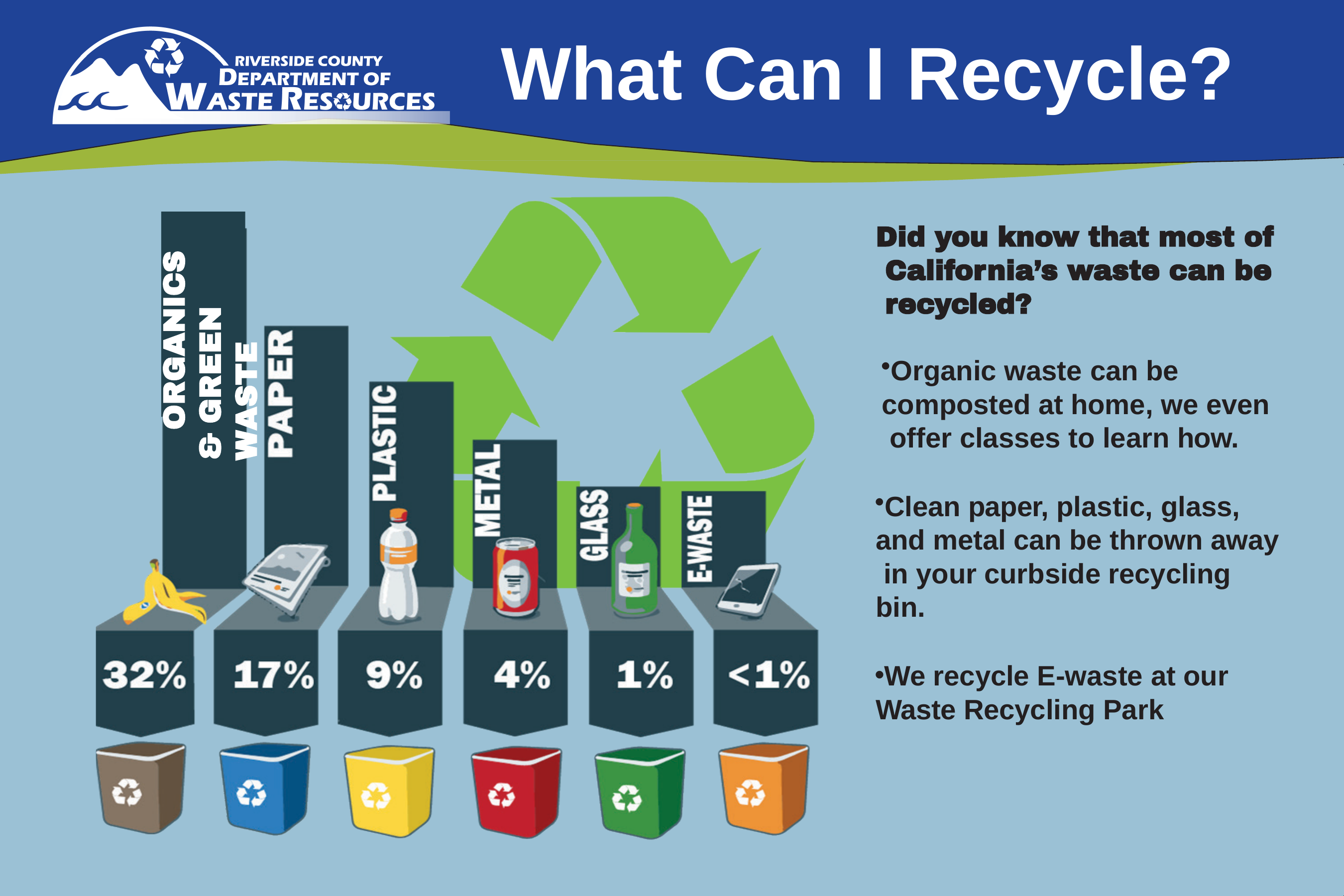

# What Can I Recycle?

ORGANICS & GREEN WASTE

Did you know that most of  California’s waste can be  recycled?
Organic waste can be  composted at home, we even  offer classes to learn how.

Clean paper, plastic, glass,  and metal can be thrown away  in your curbside recycling bin.

We recycle E-waste at our  Waste Recycling Park